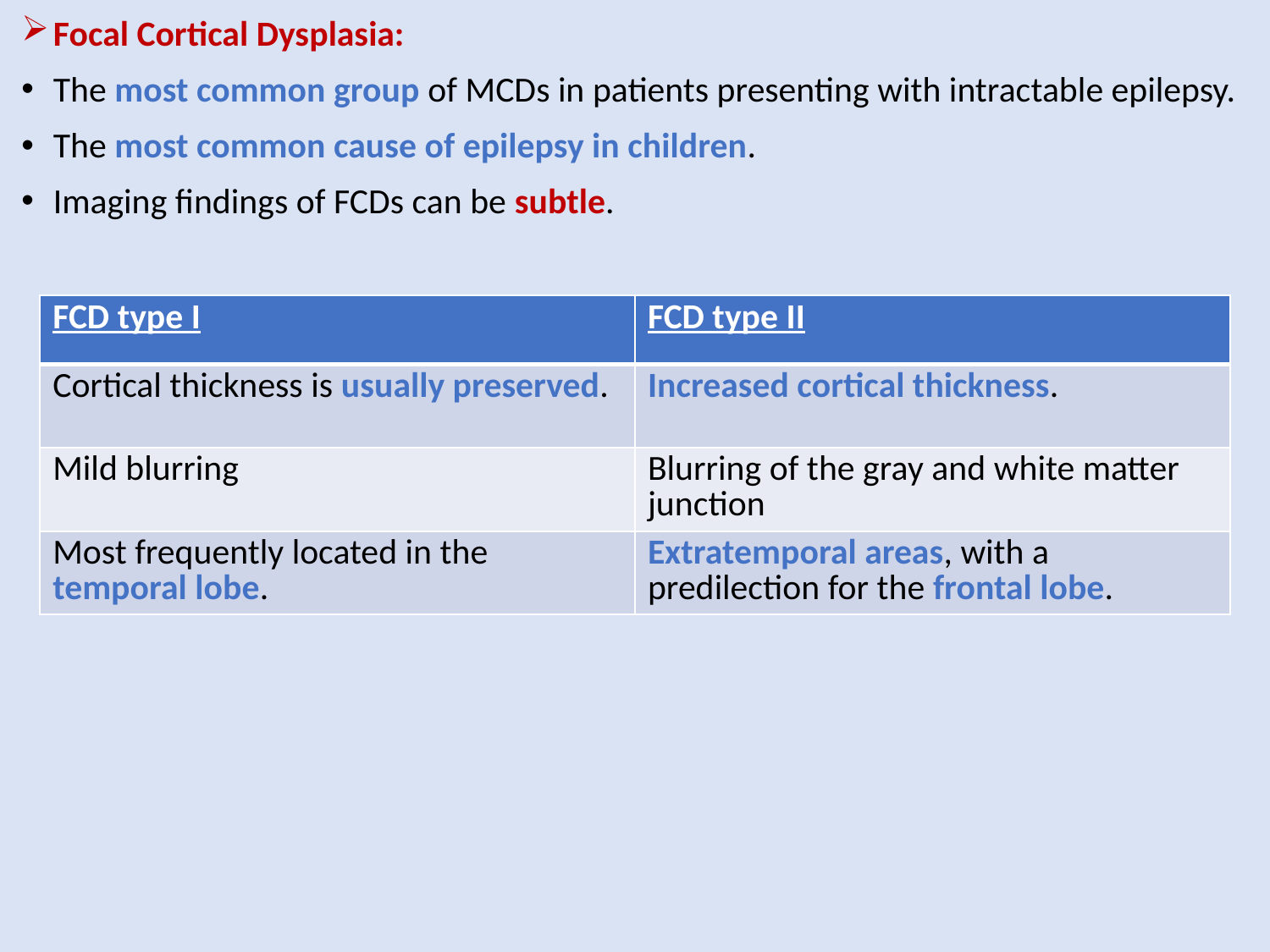

Focal Cortical Dysplasia:
The most common group of MCDs in patients presenting with intractable epilepsy.
The most common cause of epilepsy in children.
Imaging findings of FCDs can be subtle.

| FCD type I | FCD type II |
| --- | --- |
| Cortical thickness is usually preserved. | Increased cortical thickness. |
| Mild blurring | Blurring of the gray and white matter junction |
| Most frequently located in the temporal lobe. | Extratemporal areas, with a predilection for the frontal lobe. |